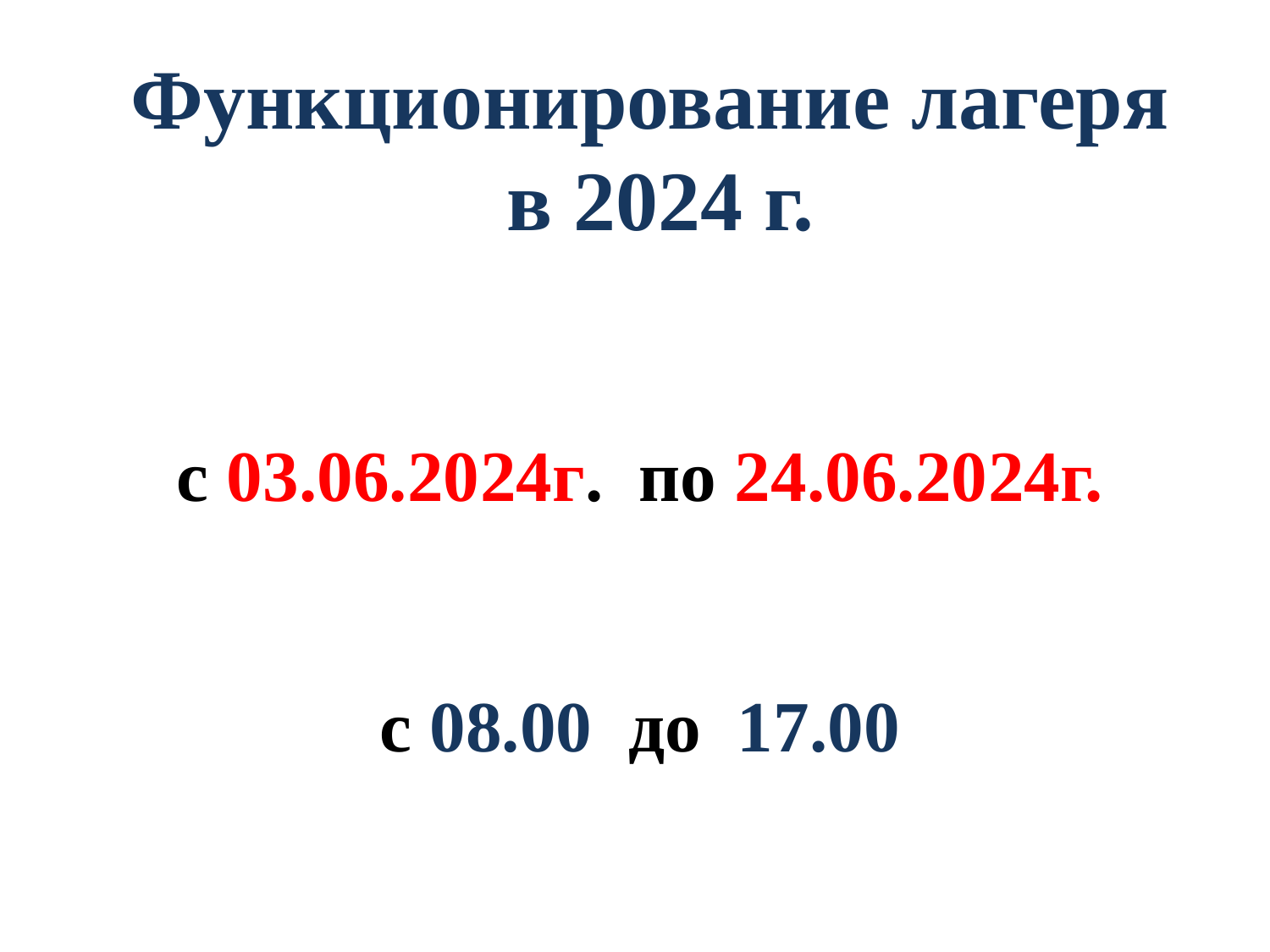

# Функционирование лагеря в 2024 г.

с 03.06.2024г.  по 24.06.2024г.

с 08.00  до  17.00